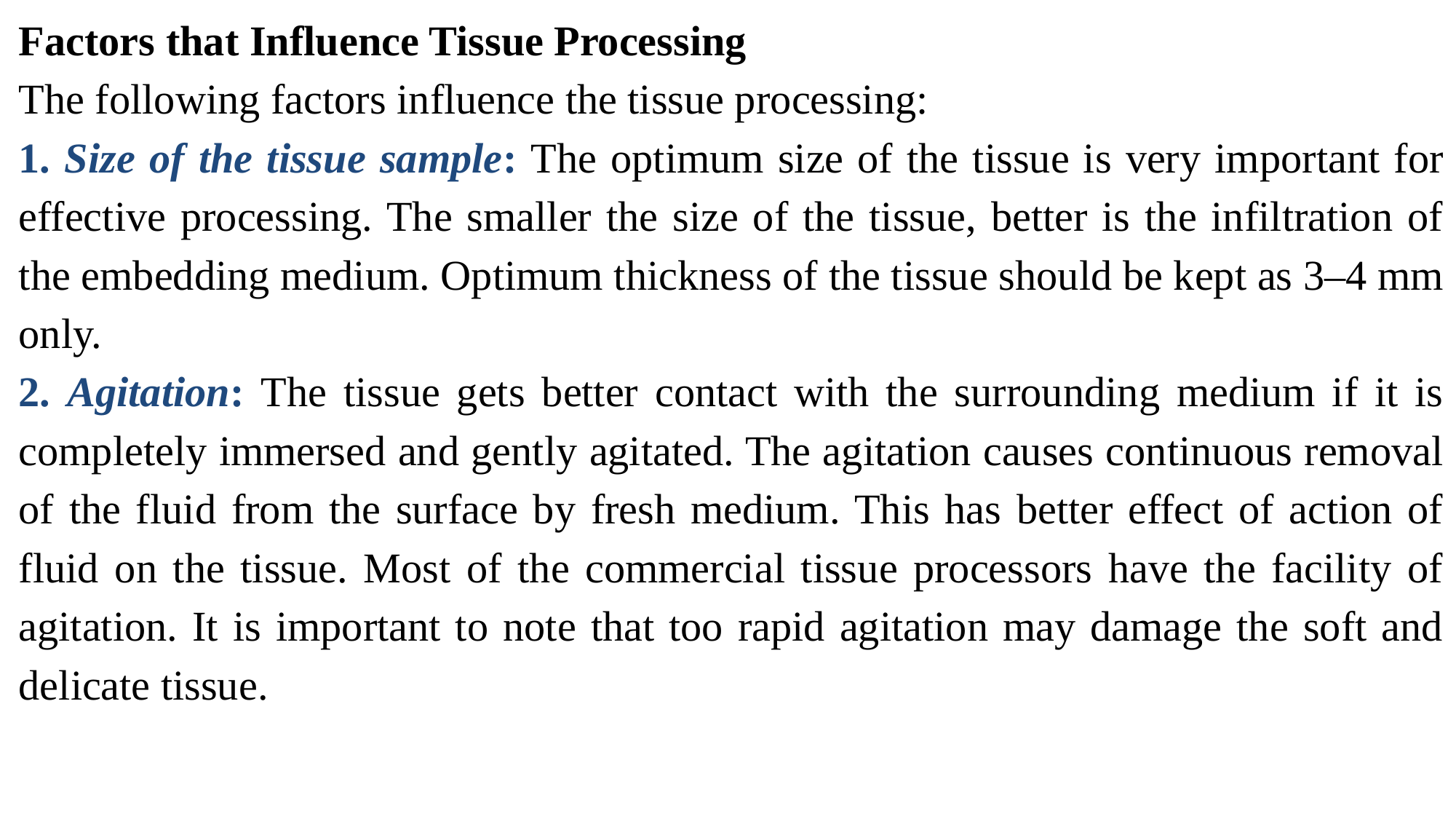

Factors that Influence Tissue Processing
The following factors influence the tissue processing:
1. Size of the tissue sample: The optimum size of the tissue is very important for effective processing. The smaller the size of the tissue, better is the infiltration of the embedding medium. Optimum thickness of the tissue should be kept as 3–4 mm only.
2. Agitation: The tissue gets better contact with the surrounding medium if it is completely immersed and gently agitated. The agitation causes continuous removal of the fluid from the surface by fresh medium. This has better effect of action of fluid on the tissue. Most of the commercial tissue processors have the facility of agitation. It is important to note that too rapid agitation may damage the soft and delicate tissue.